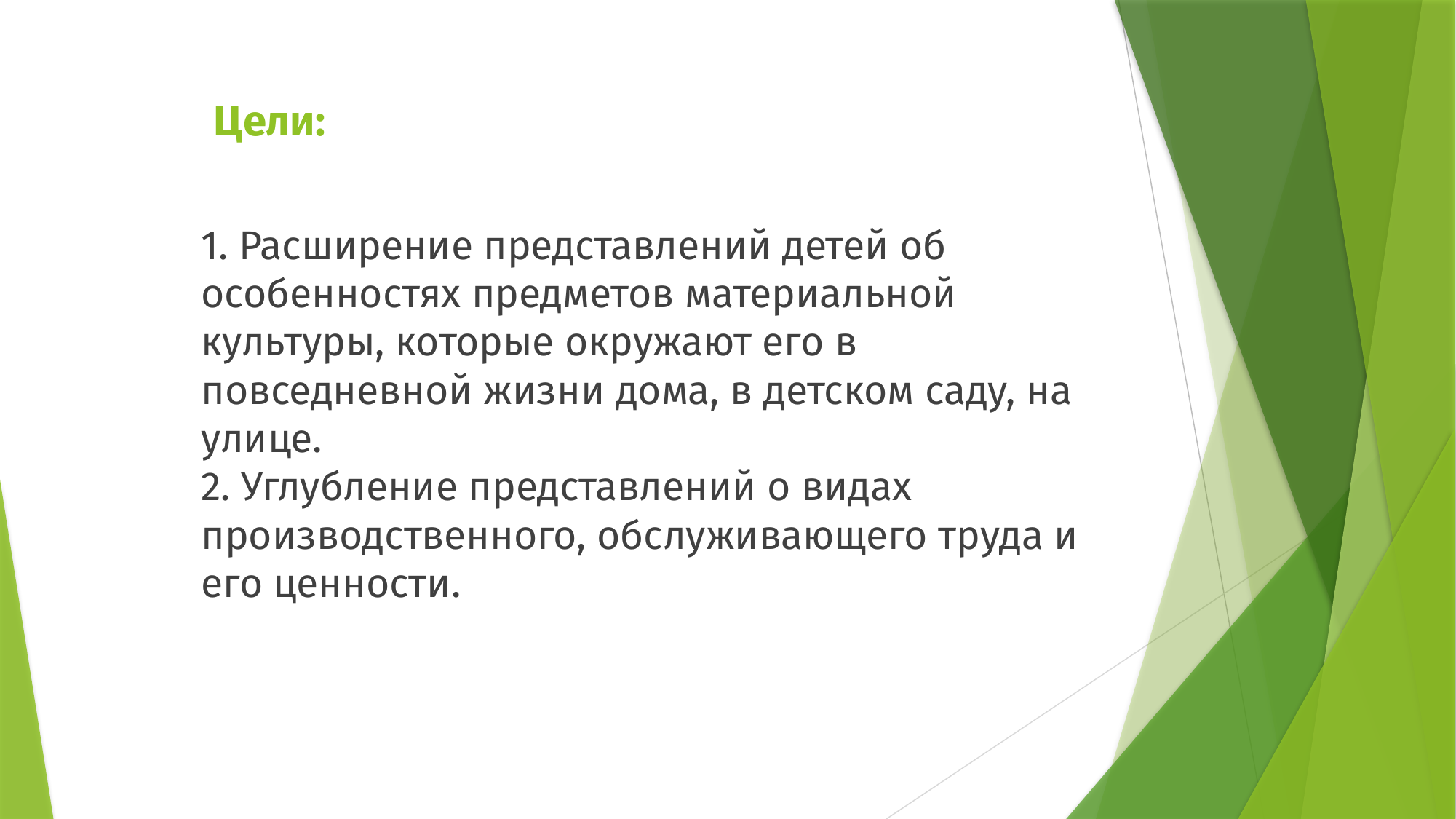

# Цели:
1. Расширение представлений детей об особенностях предметов материальной культуры, которые окружают его в повседневной жизни дома, в детском саду, на улице.
2. Углубление представлений о видах производственного, обслуживающего труда и его ценности.